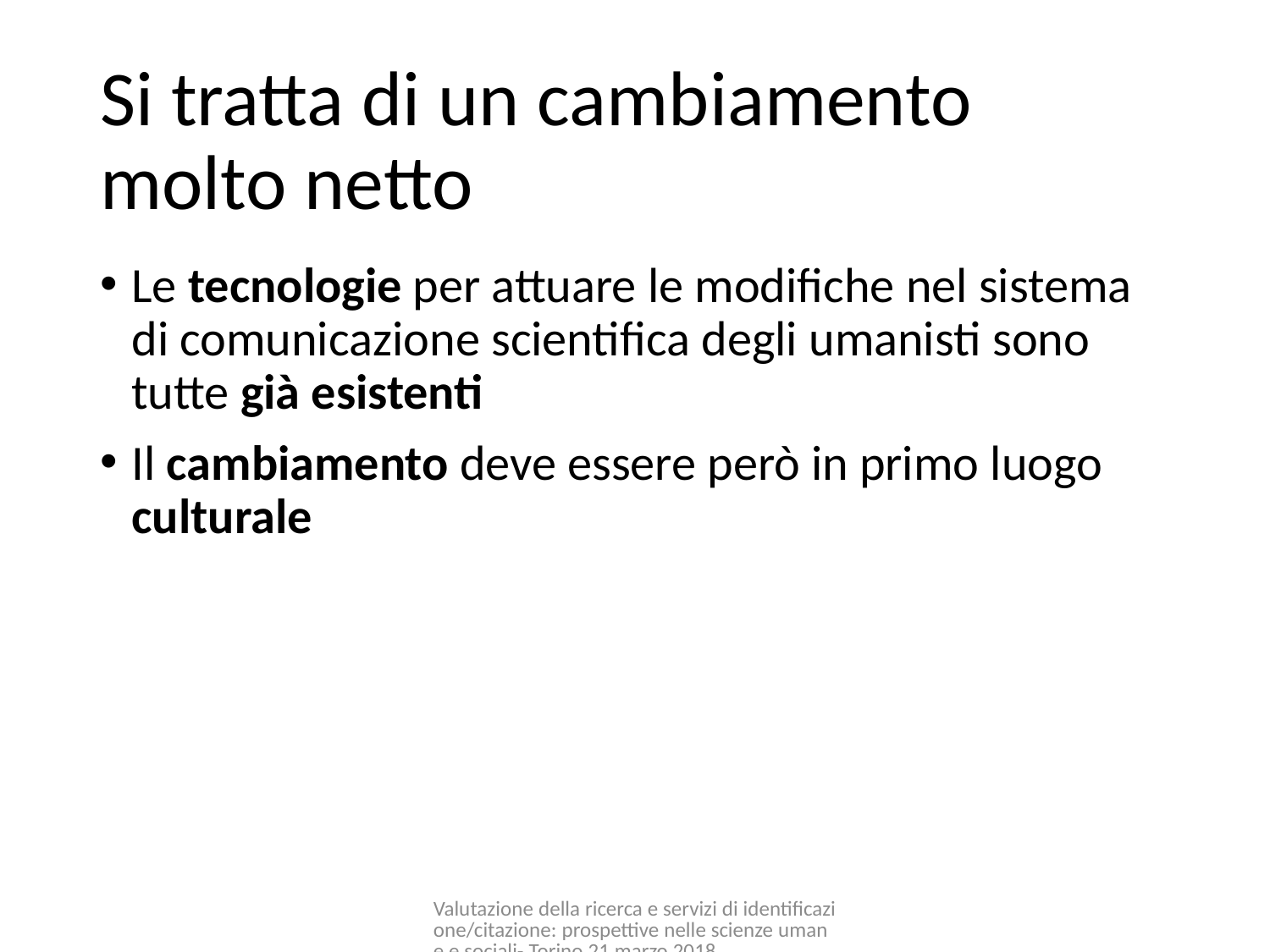

# Si tratta di un cambiamento molto netto
Le tecnologie per attuare le modifiche nel sistema di comunicazione scientifica degli umanisti sono tutte già esistenti
Il cambiamento deve essere però in primo luogo culturale
Valutazione della ricerca e servizi di identificazione/citazione: prospettive nelle scienze umane e sociali- Torino 21 marzo 2018